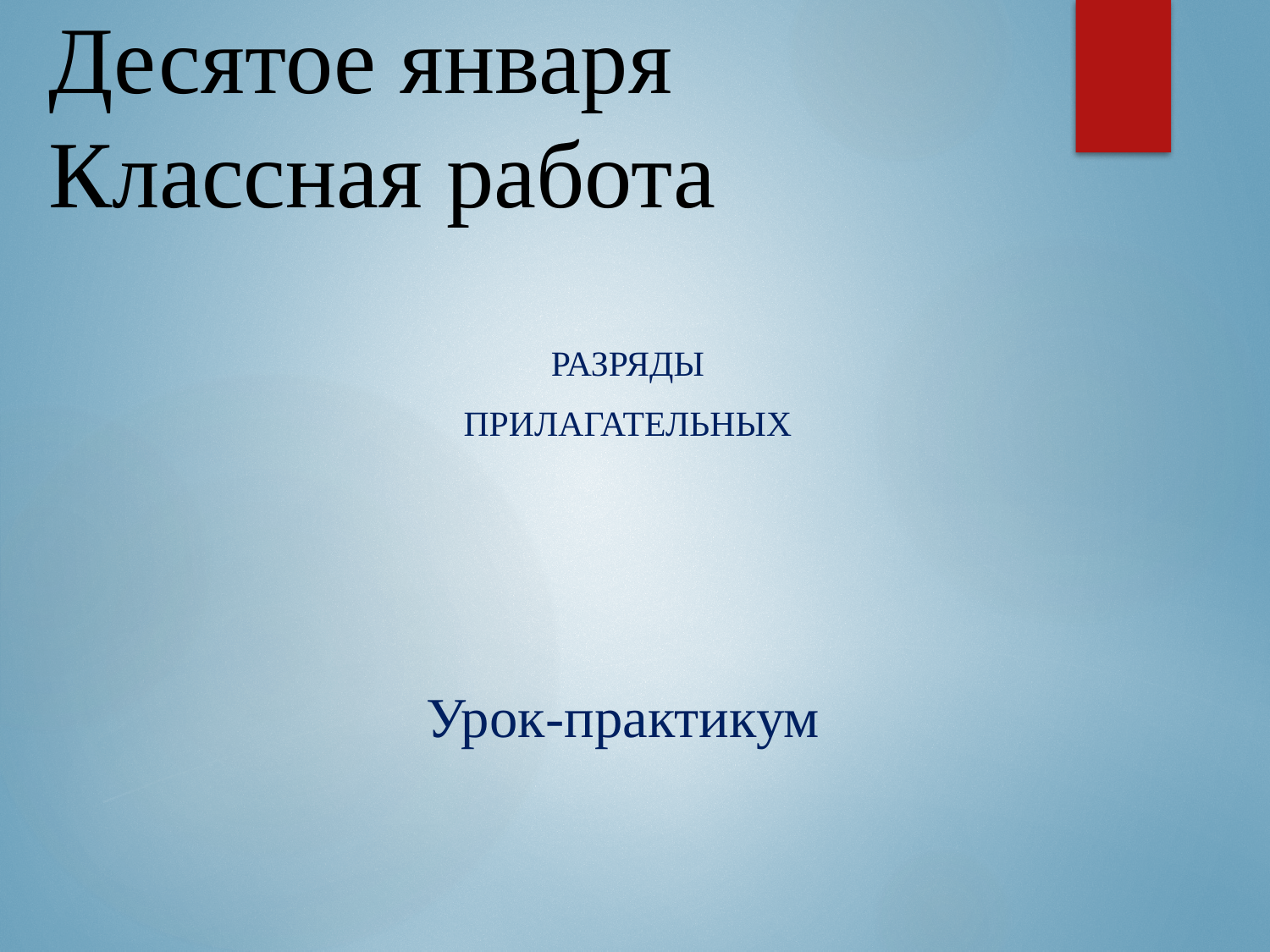

# Десятое января Классная работа
разряды
прилагательных
Урок-практикум